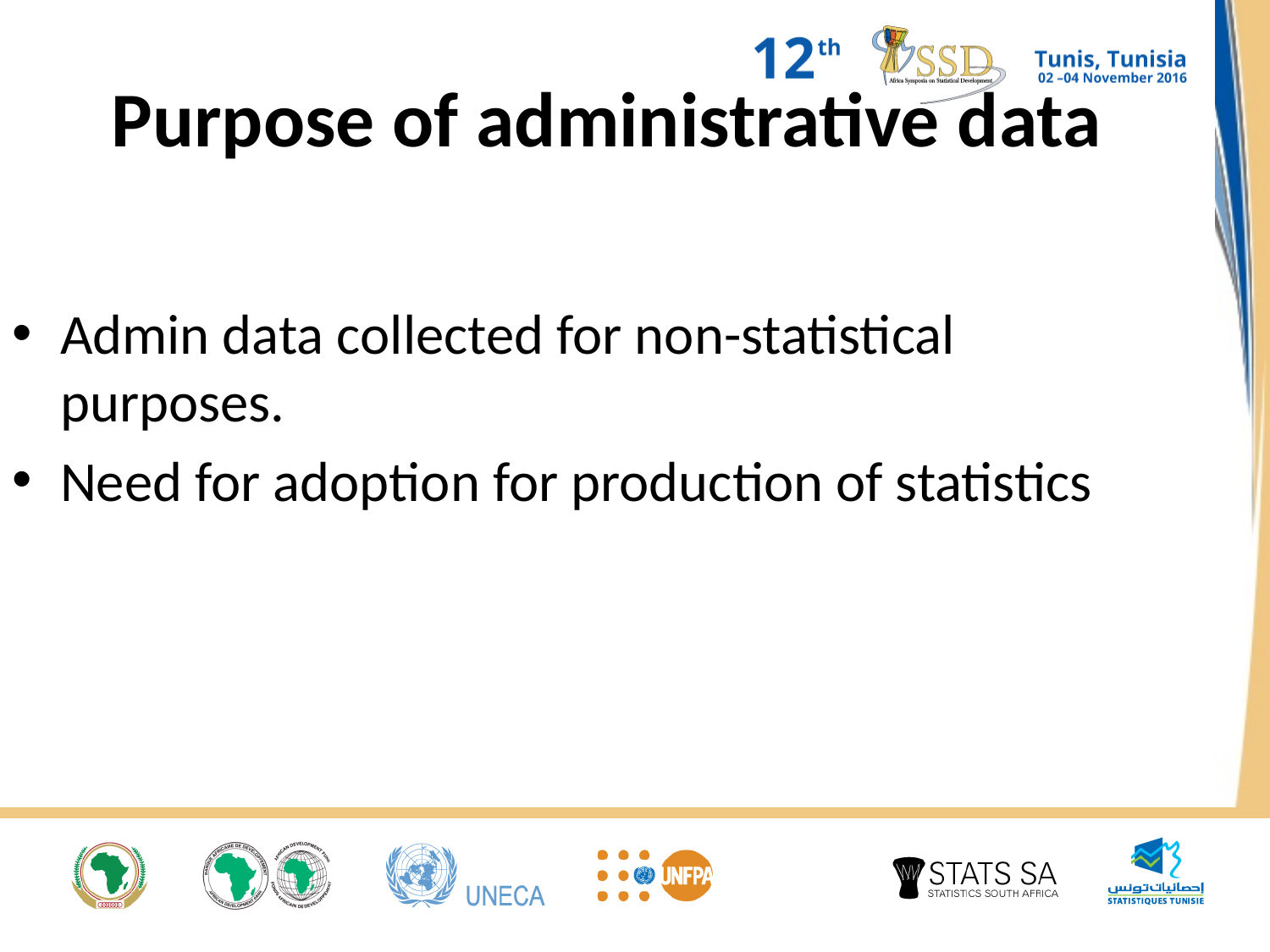

Purpose of administrative data
Admin data collected for non-statistical purposes.
Need for adoption for production of statistics